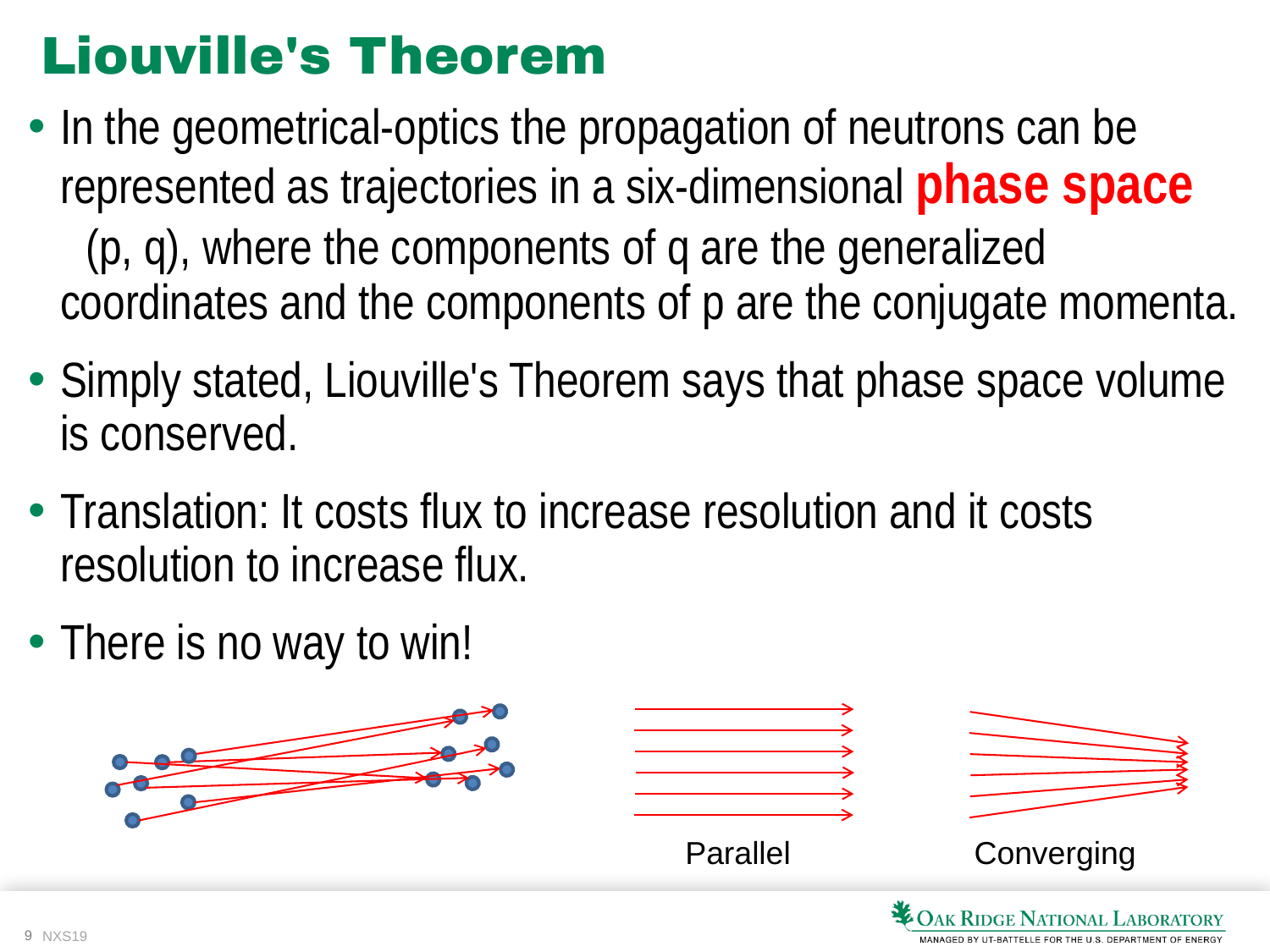

# Liouville's Theorem
In the geometrical-optics the propagation of neutrons can be represented as trajectories in a six-dimensional phase space      (p, q), where the components of q are the generalized coordinates and the components of p are the conjugate momenta.
Simply stated, Liouville's Theorem says that phase space volume is conserved.
Translation: It costs flux to increase resolution and it costs resolution to increase flux.
There is no way to win!

Parallel
Converging